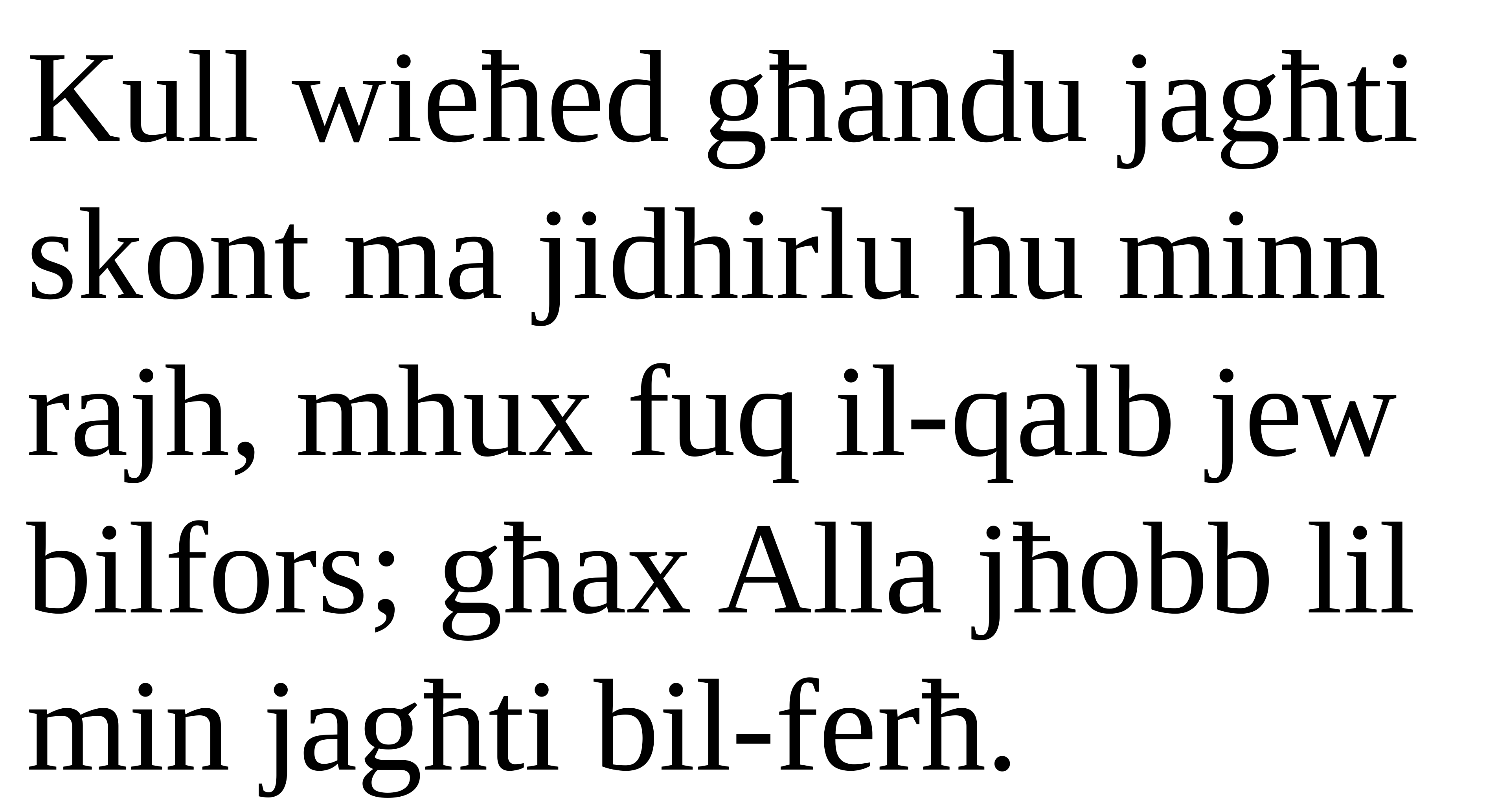

Kull wieħed għandu jagħti skont ma jidhirlu hu minn
rajh, mhux fuq il-qalb jew bilfors; għax Alla jħobb lil min jagħti bil-ferħ.